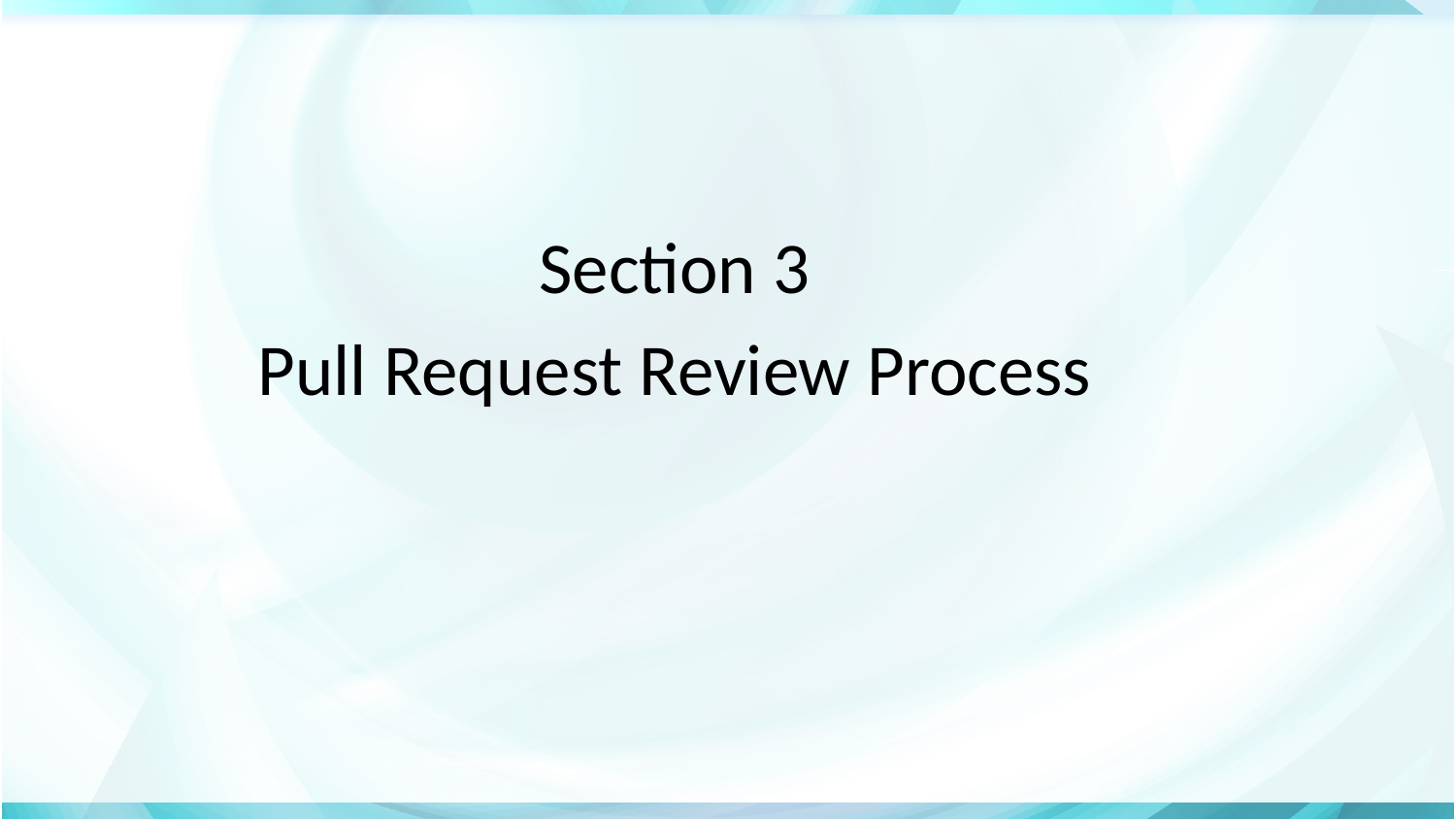

#

Section 3
Pull Request Review Process